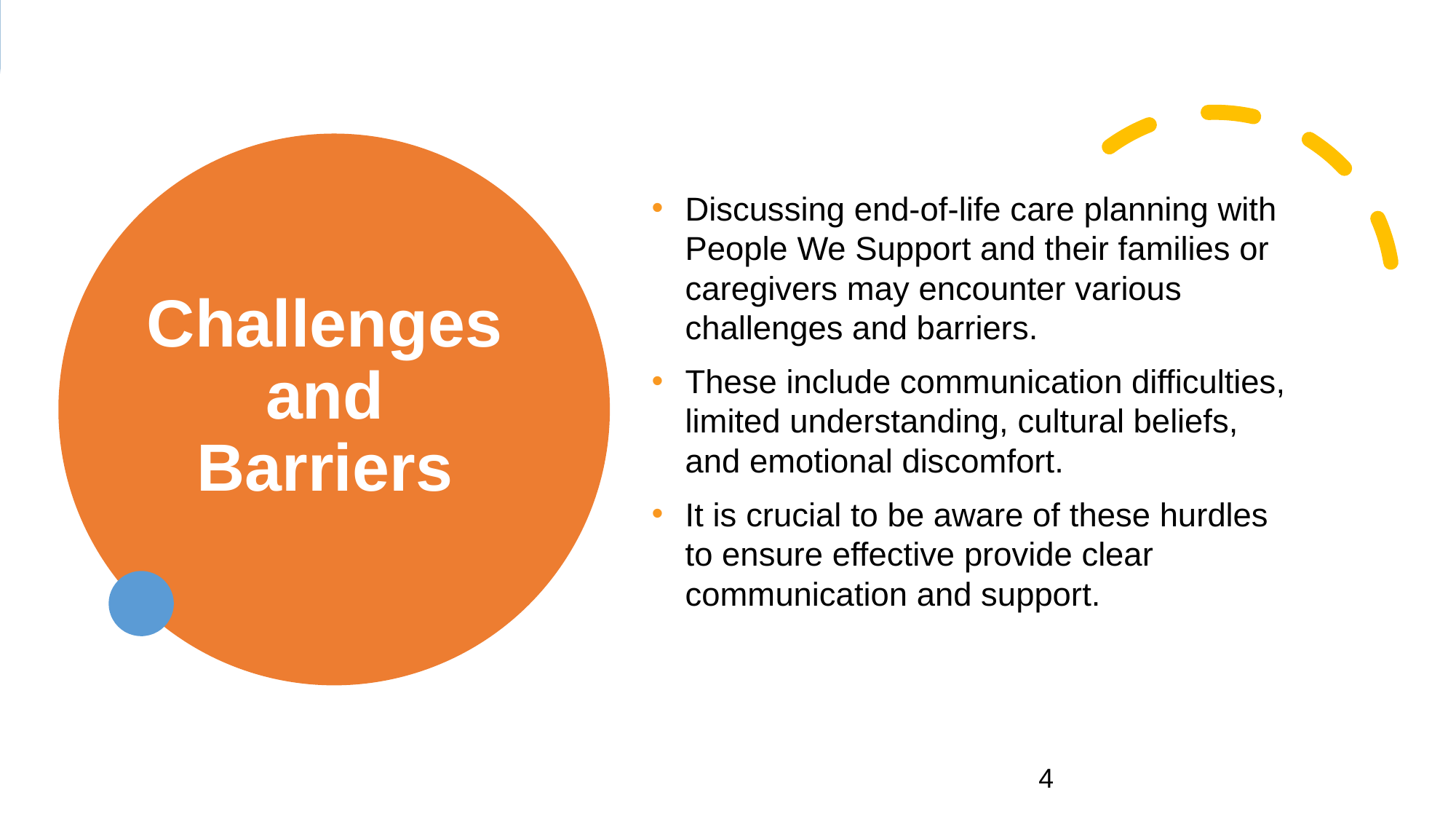

Discussing end-of-life care planning with People We Support and their families or caregivers may encounter various challenges and barriers.
These include communication difficulties, limited understanding, cultural beliefs, and emotional discomfort.
It is crucial to be aware of these hurdles to ensure effective provide clear communication and support.
# Challenges and Barriers

4